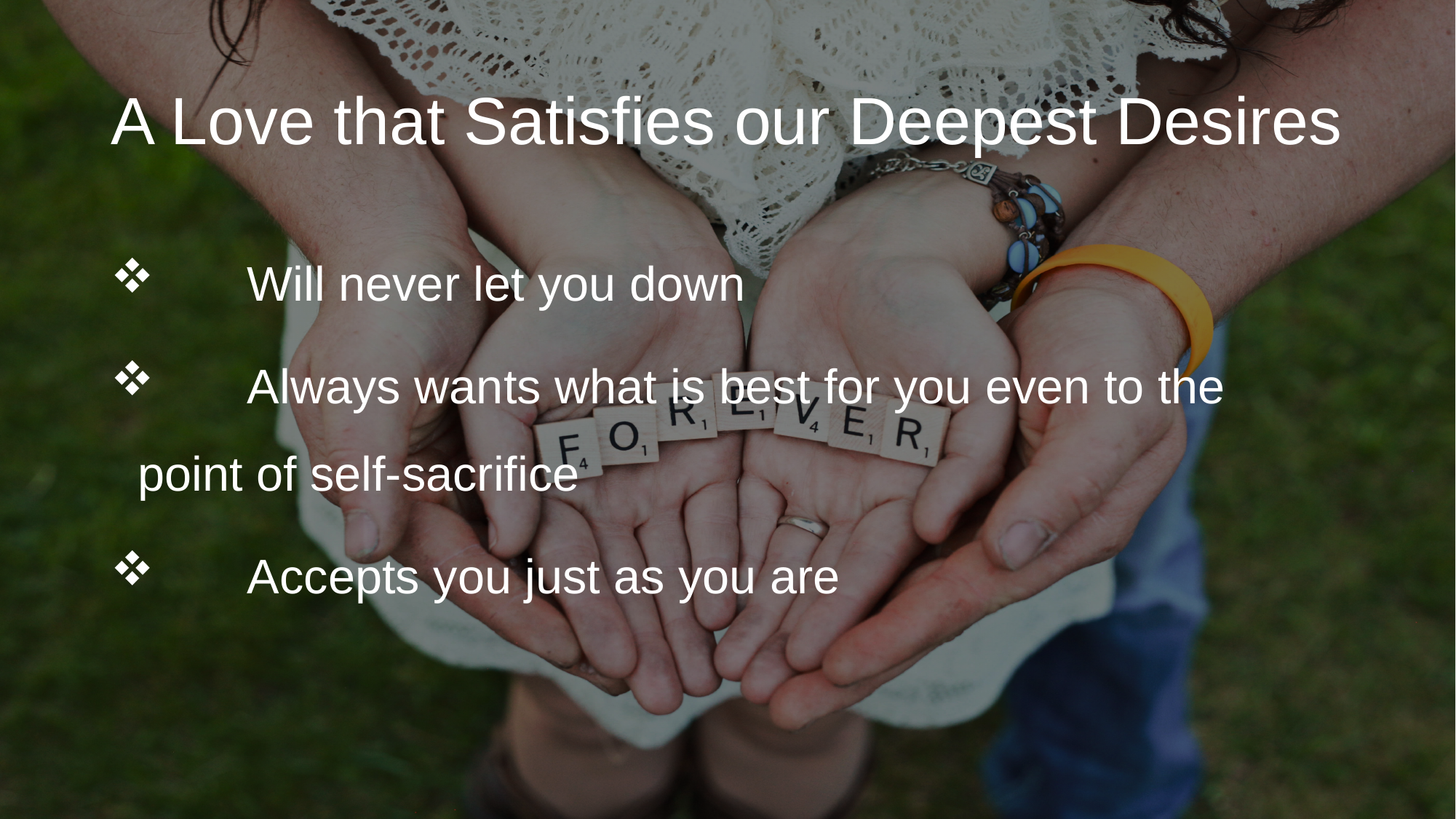

# A Love that Satisfies our Deepest Desires
	Will never let you down
	Always wants what is best for you even to the point of self-sacrifice
	Accepts you just as you are